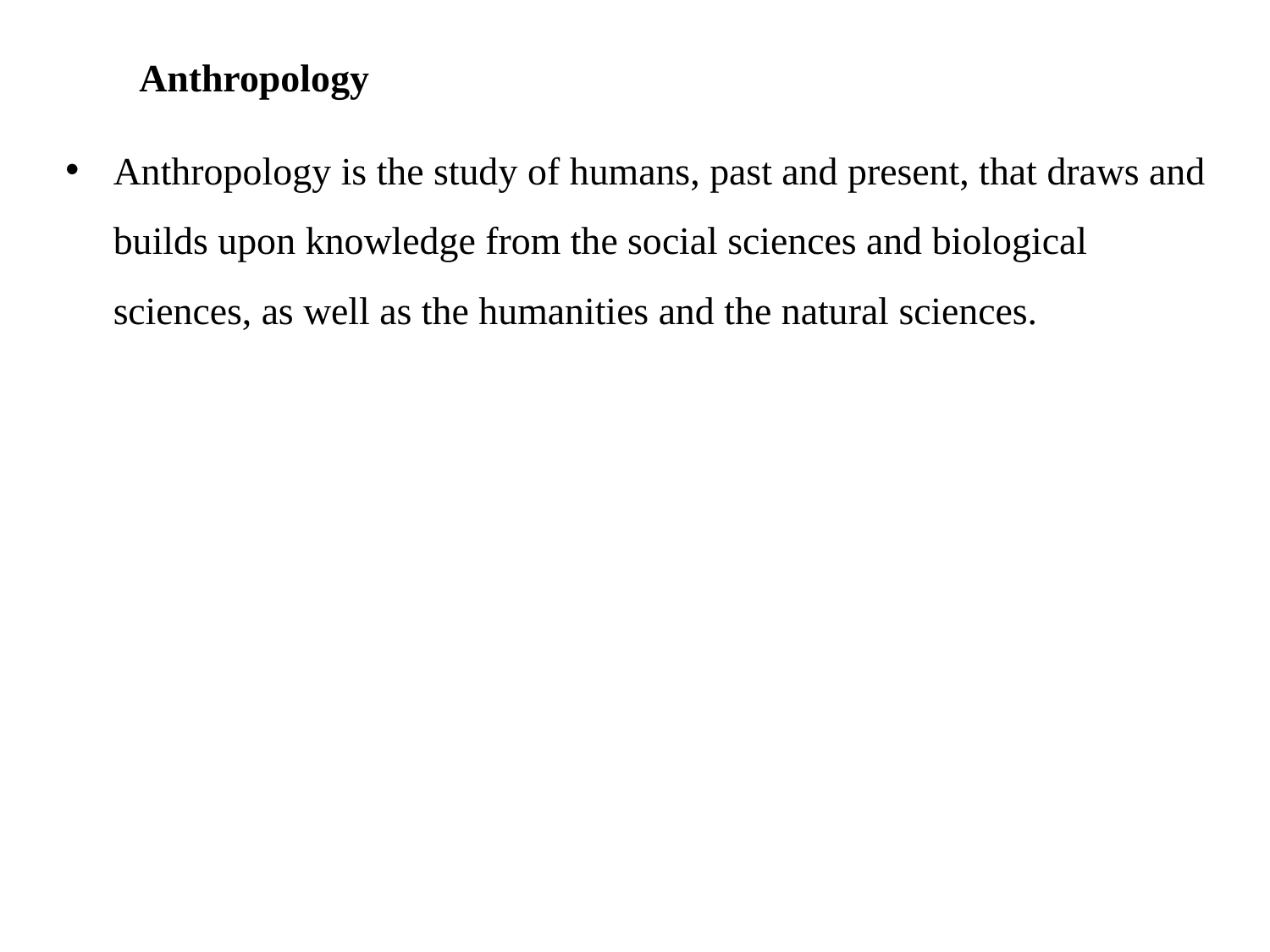

# Anthropology
Anthropology is the study of humans, past and present, that draws and builds upon knowledge from the social sciences and biological sciences, as well as the humanities and the natural sciences.